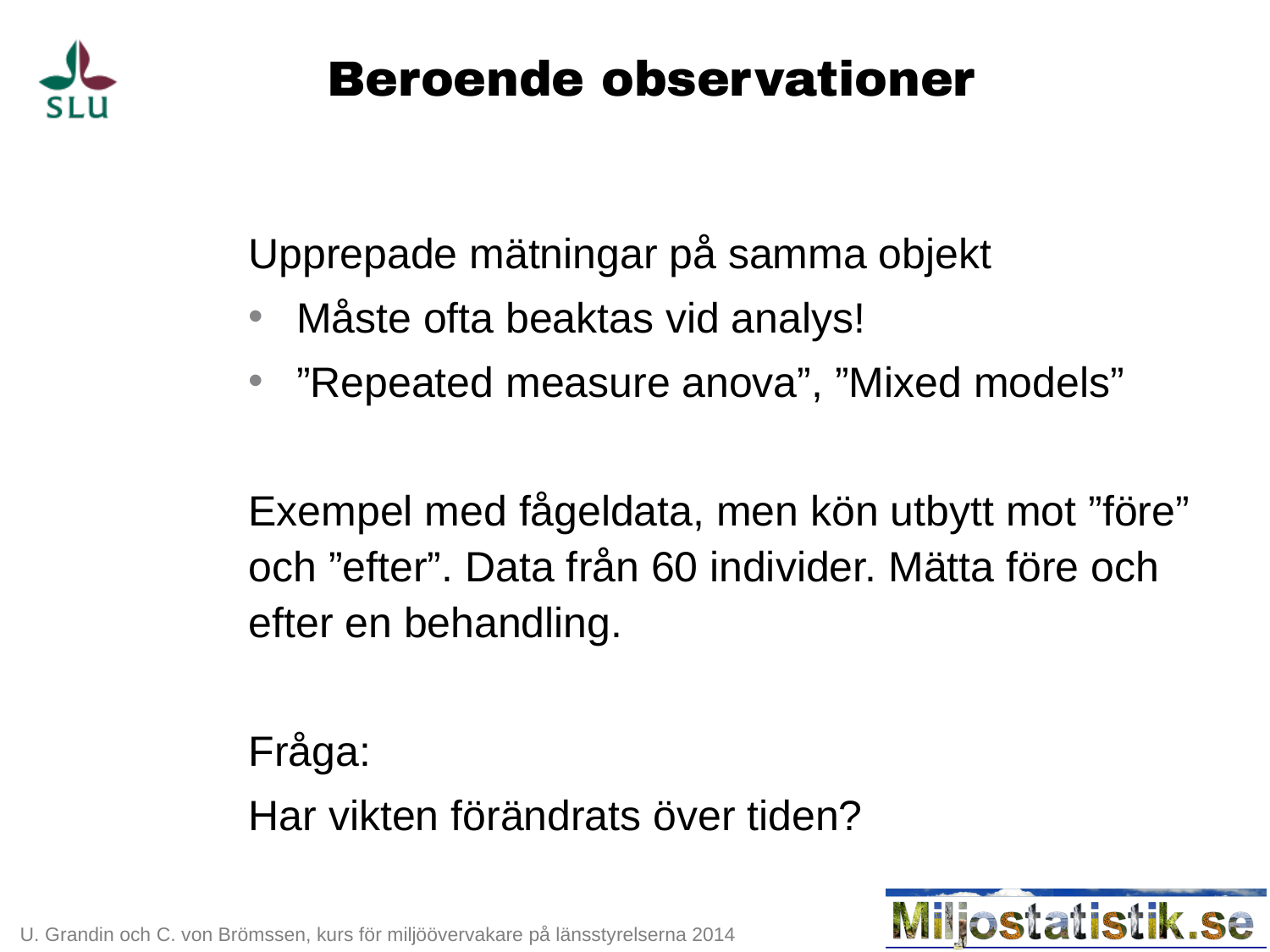

# Beroende observationer
Upprepade mätningar på samma objekt
Måste ofta beaktas vid analys!
”Repeated measure anova”, ”Mixed models”

Exempel med fågeldata, men kön utbytt mot ”före” och ”efter”. Data från 60 individer. Mätta före och efter en behandling.

Fråga:
Har vikten förändrats över tiden?